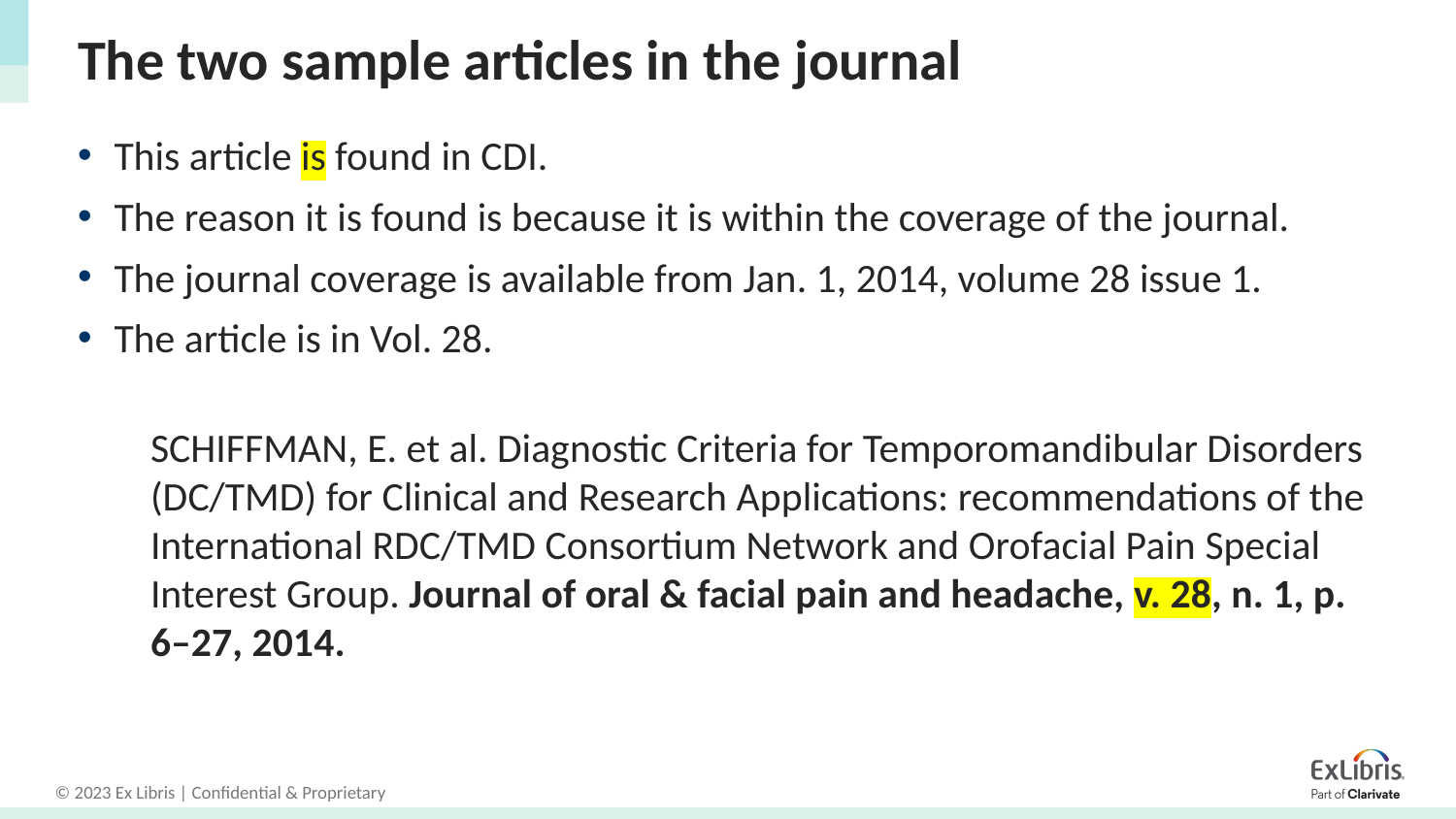

# The two sample articles in the journal
This article is found in CDI.
The reason it is found is because it is within the coverage of the journal.
The journal coverage is available from Jan. 1, 2014, volume 28 issue 1.
The article is in Vol. 28.
SCHIFFMAN, E. et al. Diagnostic Criteria for Temporomandibular Disorders (DC/TMD) for Clinical and Research Applications: recommendations of the International RDC/TMD Consortium Network and Orofacial Pain Special Interest Group. Journal of oral & facial pain and headache, v. 28, n. 1, p. 6–27, 2014.